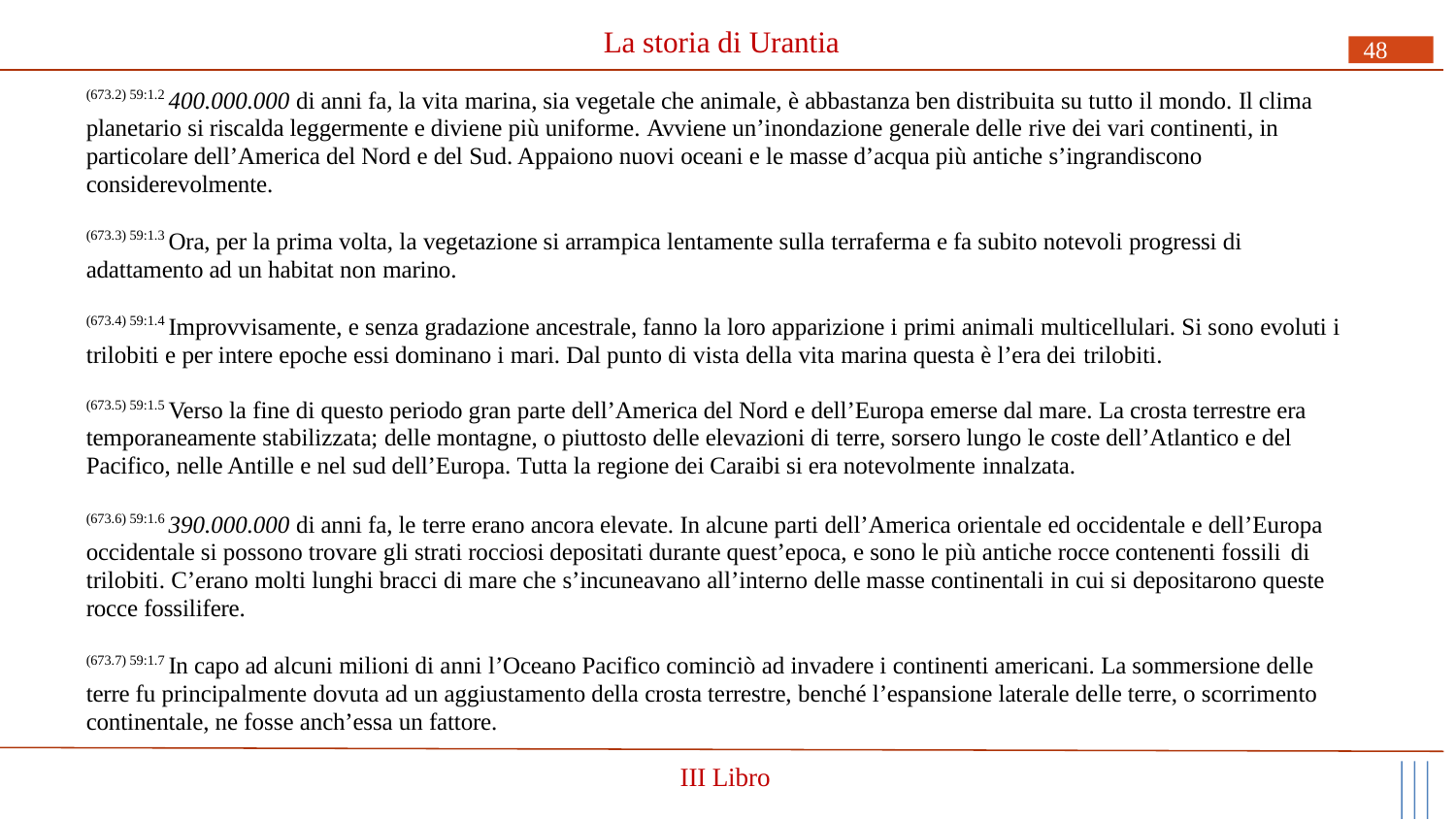

# La storia di Urantia
48

(673.2) 59:1.2 400.000.000 di anni fa, la vita marina, sia vegetale che animale, è abbastanza ben distribuita su tutto il mondo. Il clima  planetario si riscalda leggermente e diviene più uniforme. Avviene un’inondazione generale delle rive dei vari continenti, in  particolare dell’America del Nord e del Sud. Appaiono nuovi oceani e le masse d’acqua più antiche s’ingrandiscono  considerevolmente.

(673.3) 59:1.3 Ora, per la prima volta, la vegetazione si arrampica lentamente sulla terraferma e fa subito notevoli progressi di  adattamento ad un habitat non marino.

(673.4) 59:1.4 Improvvisamente, e senza gradazione ancestrale, fanno la loro apparizione i primi animali multicellulari. Si sono evoluti i  trilobiti e per intere epoche essi dominano i mari. Dal punto di vista della vita marina questa è l’era dei trilobiti.

(673.5) 59:1.5 Verso la fine di questo periodo gran parte dell’America del Nord e dell’Europa emerse dal mare. La crosta terrestre era  temporaneamente stabilizzata; delle montagne, o piuttosto delle elevazioni di terre, sorsero lungo le coste dell’Atlantico e del  Pacifico, nelle Antille e nel sud dell’Europa. Tutta la regione dei Caraibi si era notevolmente innalzata.

(673.6) 59:1.6 390.000.000 di anni fa, le terre erano ancora elevate. In alcune parti dell’America orientale ed occidentale e dell’Europa  occidentale si possono trovare gli strati rocciosi depositati durante quest’epoca, e sono le più antiche rocce contenenti fossili di
trilobiti. C’erano molti lunghi bracci di mare che s’incuneavano all’interno delle masse continentali in cui si depositarono queste  rocce fossilifere.

(673.7) 59:1.7 In capo ad alcuni milioni di anni l’Oceano Pacifico cominciò ad invadere i continenti americani. La sommersione delle  terre fu principalmente dovuta ad un aggiustamento della crosta terrestre, benché l’espansione laterale delle terre, o scorrimento  continentale, ne fosse anch’essa un fattore.

III Libro